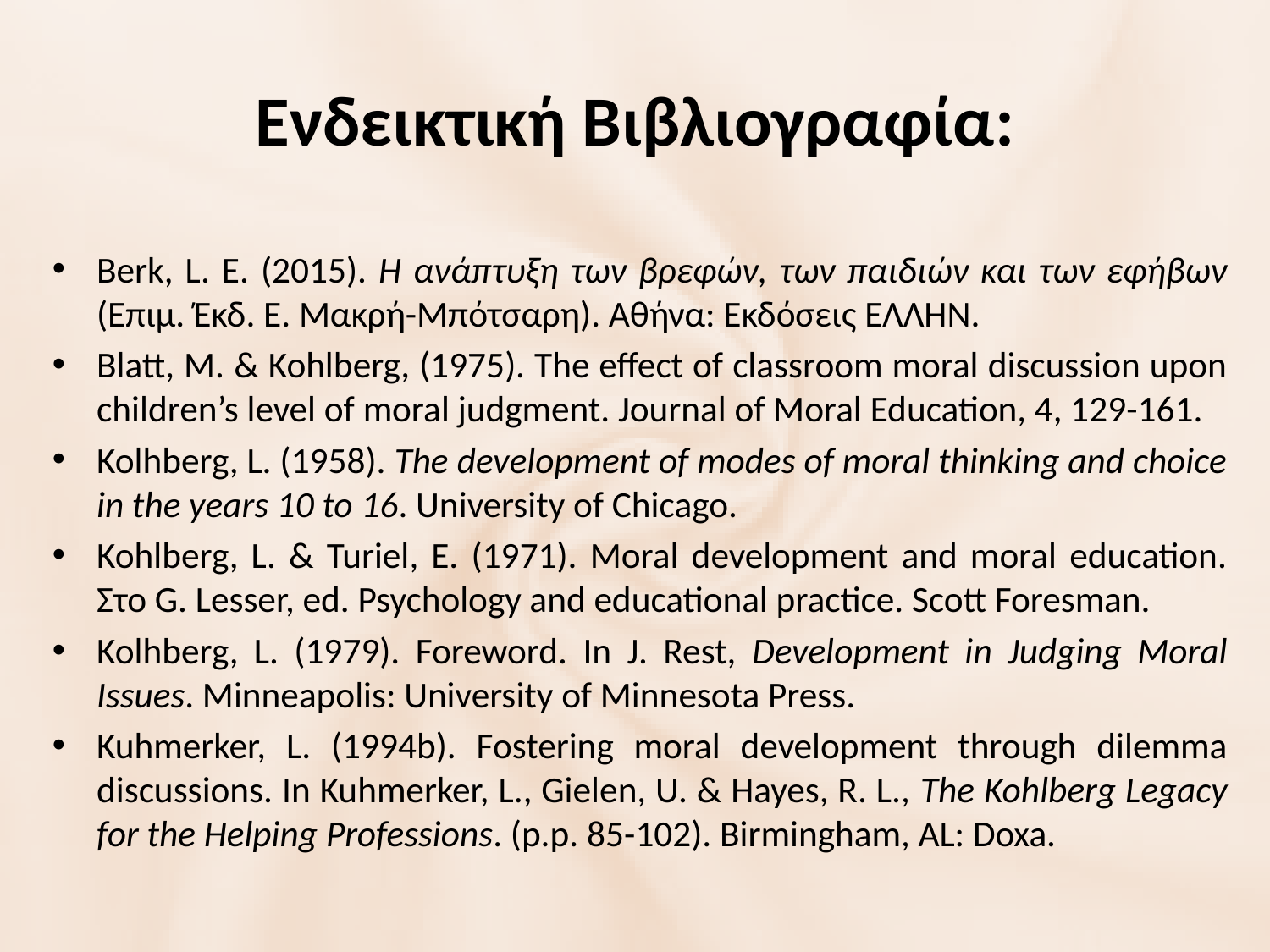

# Ενδεικτική Βιβλιογραφία:

Berk, L. E. (2015). Η ανάπτυξη των βρεφών, των παιδιών και των εφήβων (Επιμ. Έκδ. Ε. Μακρή-Μπότσαρη). Αθήνα: Εκδόσεις ΕΛΛΗΝ.
Blatt, M. & Kohlberg, (1975). The effect of classroom moral discussion upon children’s level of moral judgment. Journal of Moral Education, 4, 129-161.
Kolhberg, L. (1958). The development of modes of moral thinking and choice in the years 10 to 16. University of Chicago.
Kohlberg, L. & Turiel, E. (1971). Moral development and moral education. Στο G. Lesser, ed. Psychology and educational practice. Scott Foresman.
Kolhberg, L. (1979). Foreword. In J. Rest, Development in Judging Moral Issues. Minneapolis: University of Minnesota Press.
Kuhmerker, L. (1994b). Fostering moral development through dilemma discussions. In Kuhmerker, L., Gielen, U. & Hayes, R. L., The Kohlberg Legacy for the Helping Professions. (p.p. 85-102). Birmingham, AL: Doxa.